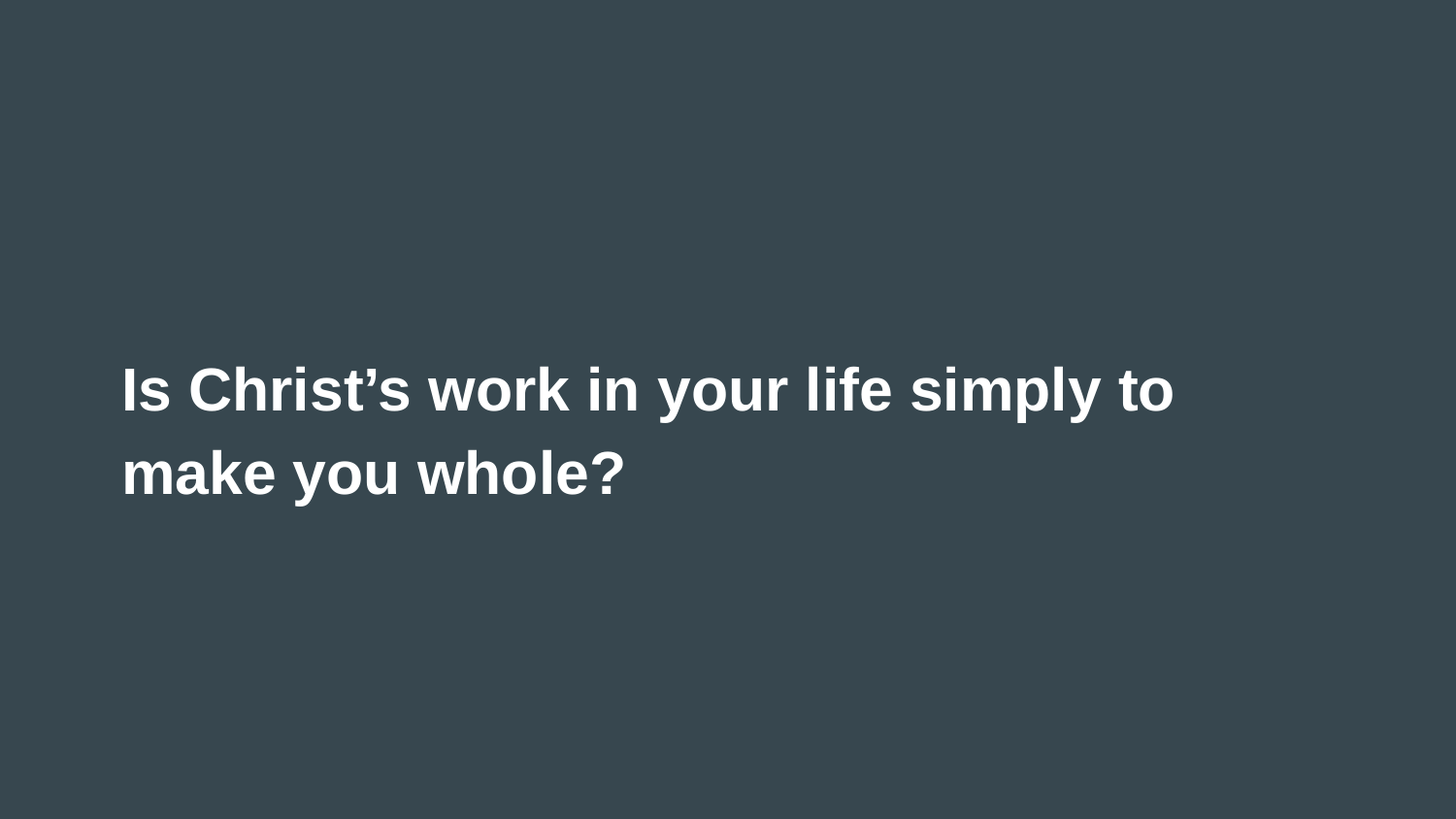

# Is Christ’s work in your life simply to make you whole?